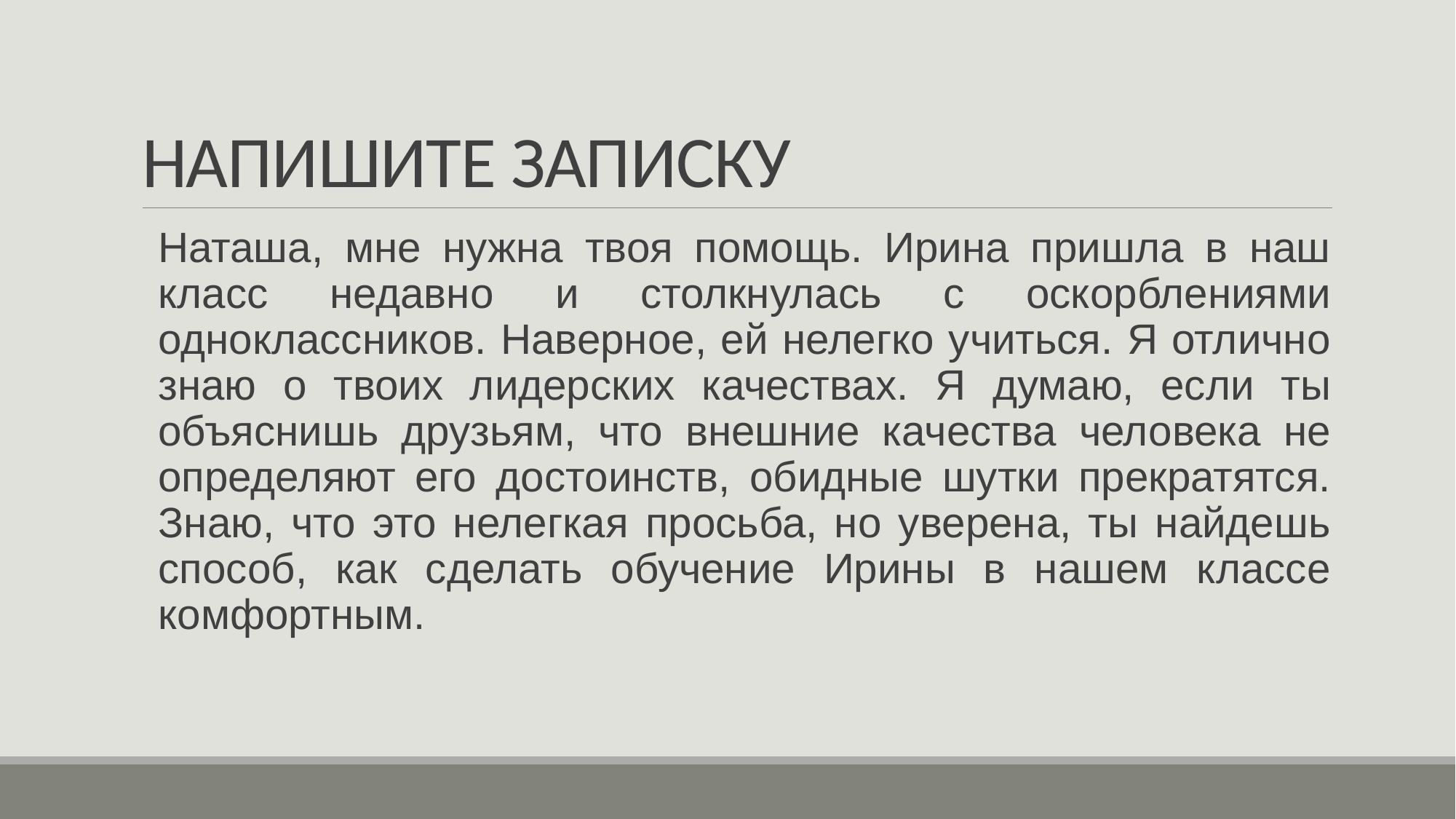

# НАПИШИТЕ ЗАПИСКУ
Наташа, мне нужна твоя помощь. Ирина пришла в наш класс недавно и столкнулась с оскорблениями одноклассников. Наверное, ей нелегко учиться. Я отлично знаю о твоих лидерских качествах. Я думаю, если ты объяснишь друзьям, что внешние качества человека не определяют его достоинств, обидные шутки прекратятся. Знаю, что это нелегкая просьба, но уверена, ты найдешь способ, как сделать обучение Ирины в нашем классе комфортным.